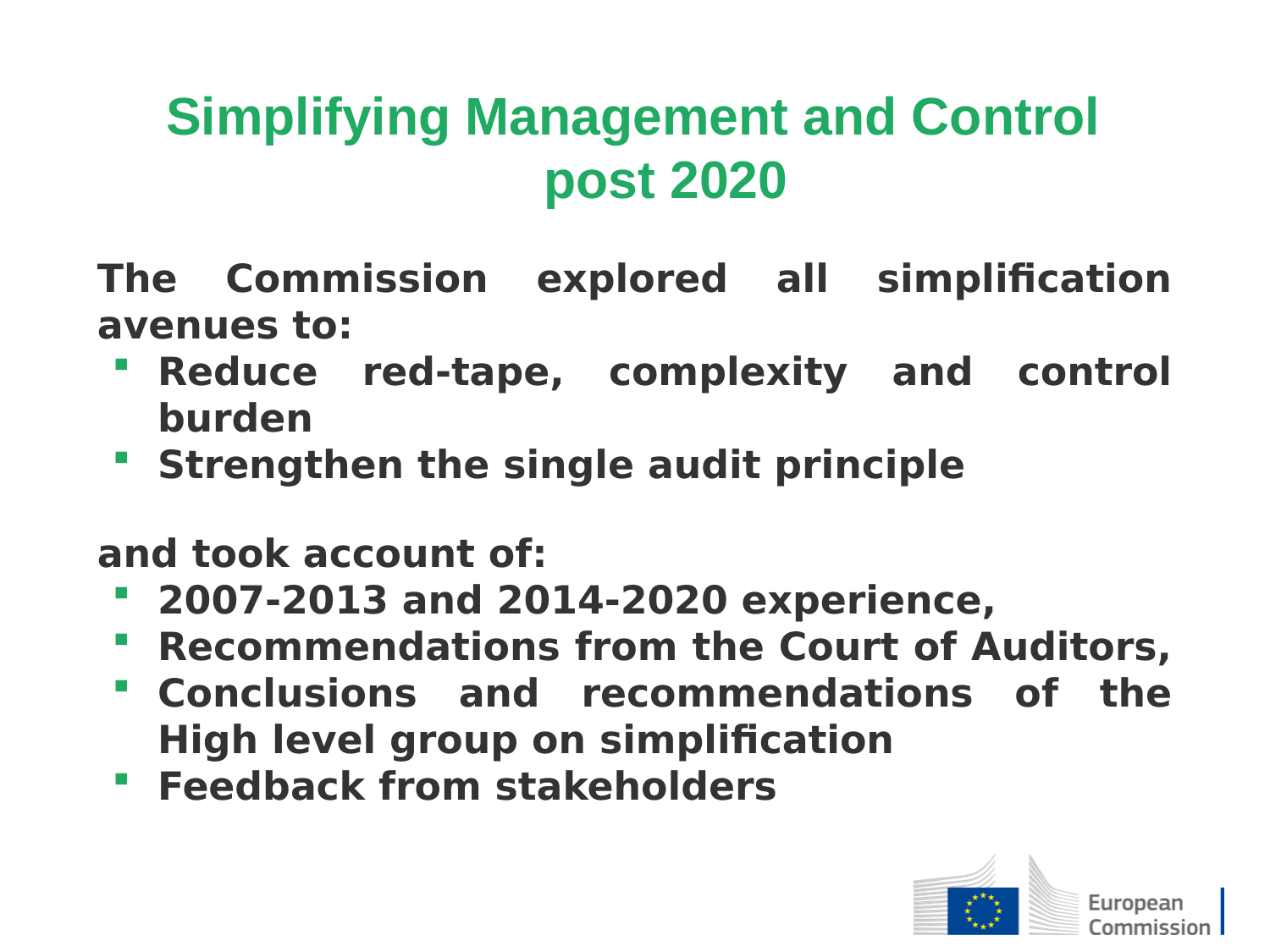

Simplifying Management and Control
post 2020

The Commission explored all simplification avenues to:
Reduce red-tape, complexity and control burden
Strengthen the single audit principle

and took account of:
2007-2013 and 2014-2020 experience,
Recommendations from the Court of Auditors,
Conclusions and recommendations of the High level group on simplification
Feedback from stakeholders